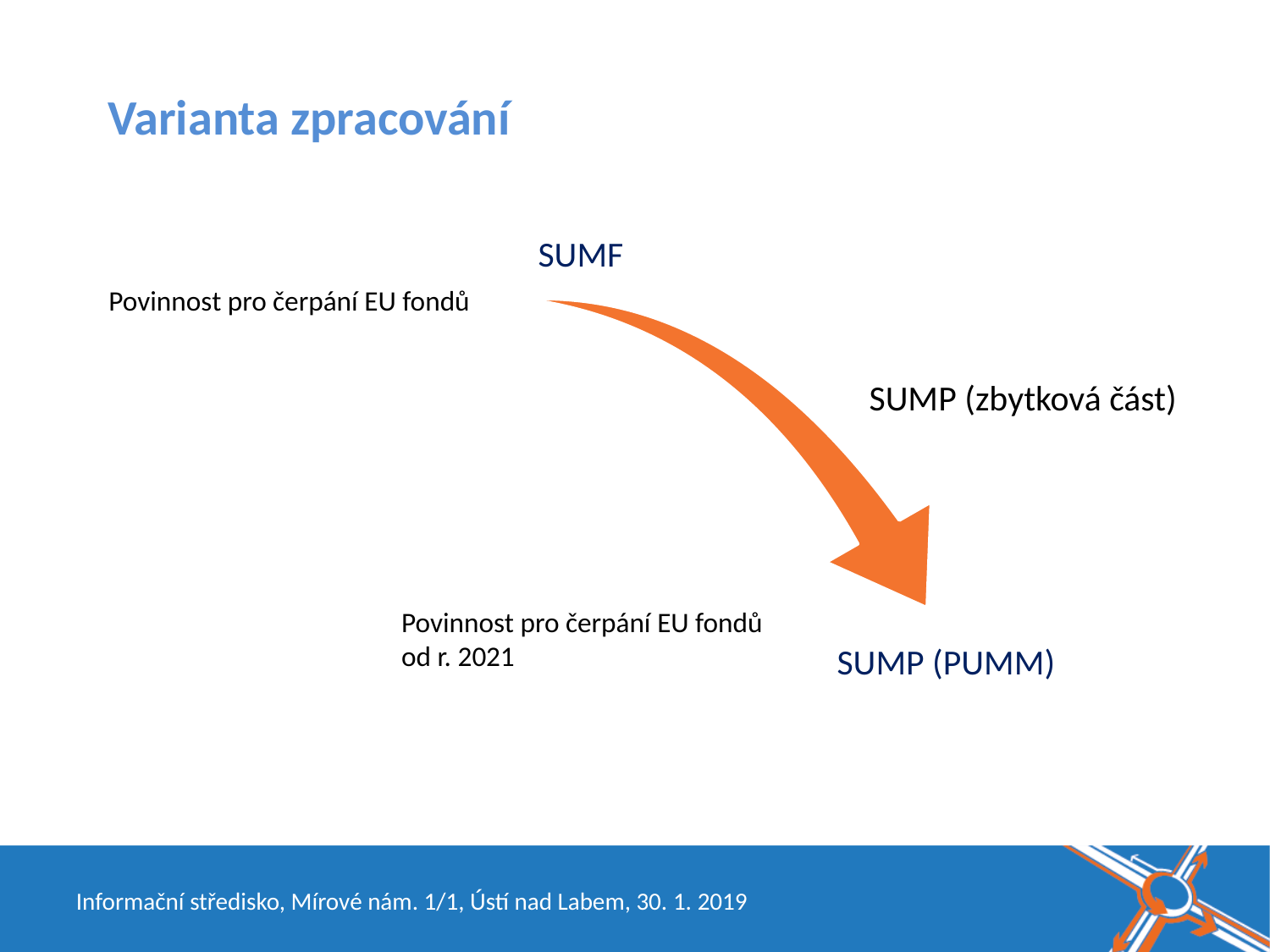

# Varianta zpracování
SUMF
Povinnost pro čerpání EU fondů

SUMP (zbytková část)
Povinnost pro čerpání EU fondů od r. 2021

SUMP (PUMM)
Informační středisko, Mírové nám. 1/1, Ústí nad Labem, 30. 1. 2019